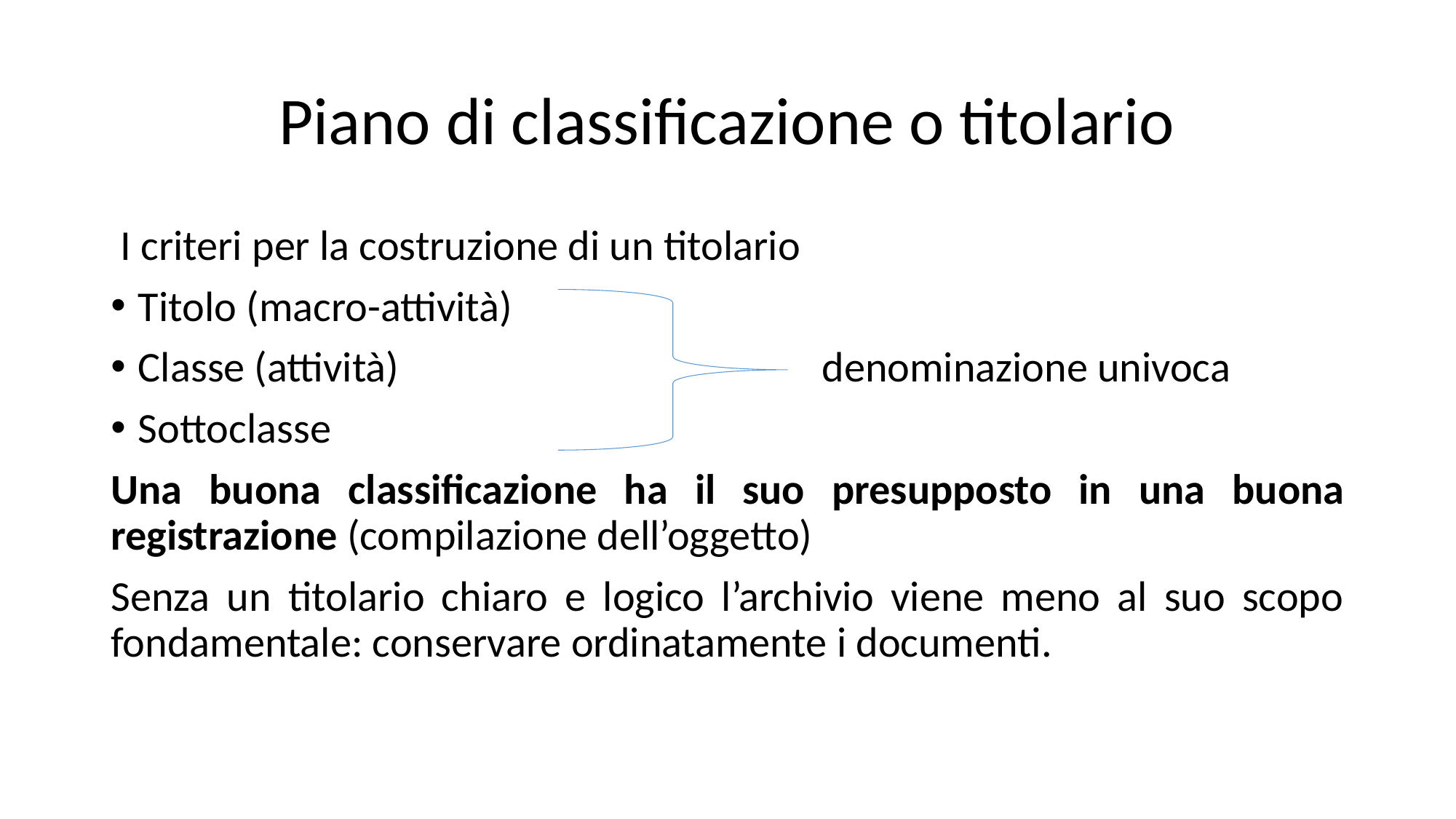

# Piano di classificazione o titolario
 I criteri per la costruzione di un titolario
Titolo (macro-attività)
Classe (attività)				   denominazione univoca
Sottoclasse
Una buona classificazione ha il suo presupposto in una buona registrazione (compilazione dell’oggetto)
Senza un titolario chiaro e logico l’archivio viene meno al suo scopo fondamentale: conservare ordinatamente i documenti.